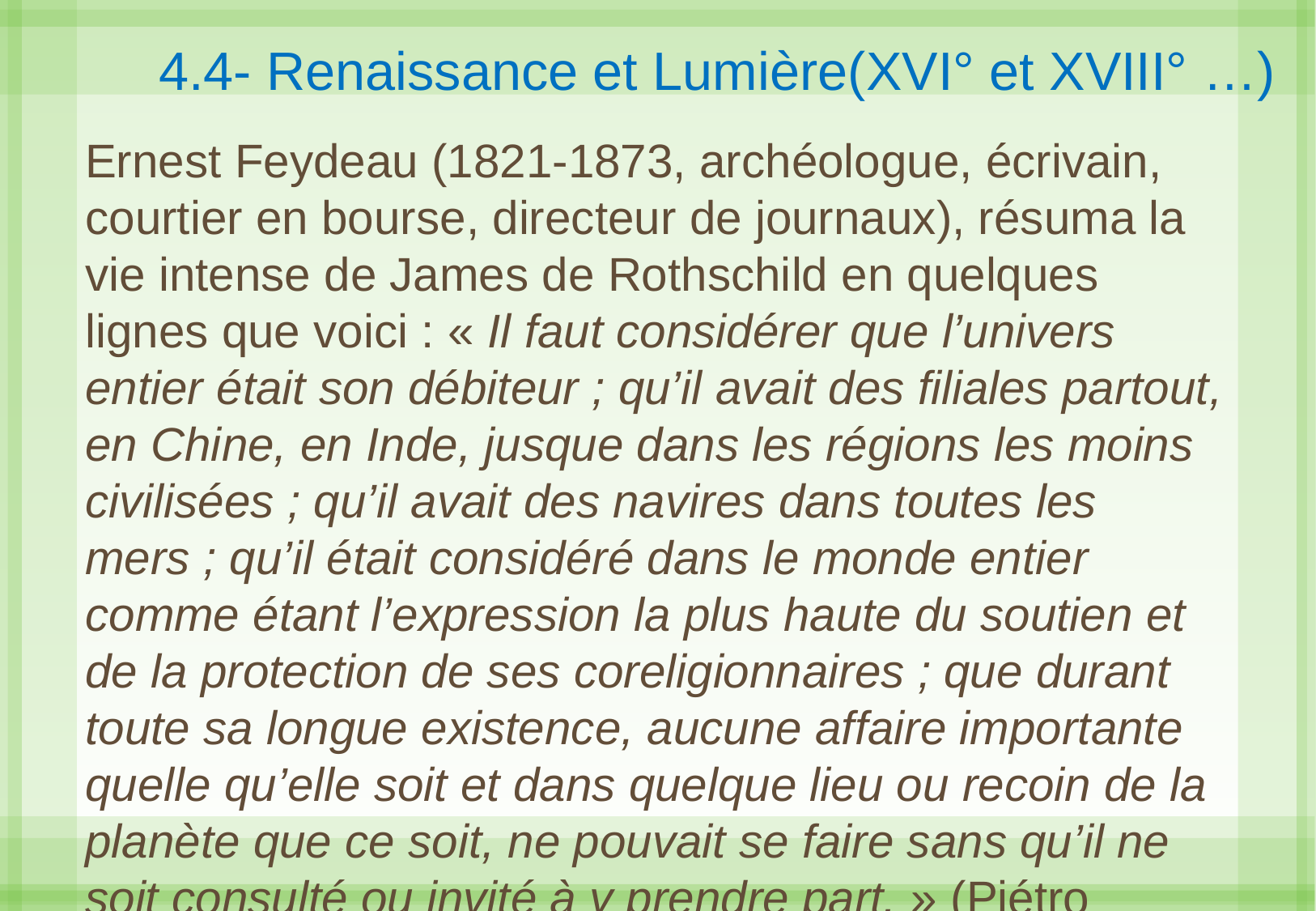

4.4- Renaissance et Lumière(XVI° et XVIII° …)

Ernest Feydeau (1821-1873, archéologue, écrivain, courtier en bourse, directeur de journaux), résuma la vie intense de James de Rothschild en quelques lignes que voici : « Il faut considérer que l’univers entier était son débiteur ; qu’il avait des filiales partout, en Chine, en Inde, jusque dans les régions les moins civilisées ; qu’il avait des navires dans toutes les mers ; qu’il était considéré dans le monde entier comme étant l’expression la plus haute du soutien et de la protection de ses coreligionnaires ; que durant toute sa longue existence, aucune affaire importante quelle qu’elle soit et dans quelque lieu ou recoin de la planète que ce soit, ne pouvait se faire sans qu’il ne soit consulté ou invité à y prendre part. » (Piétro Trotta)